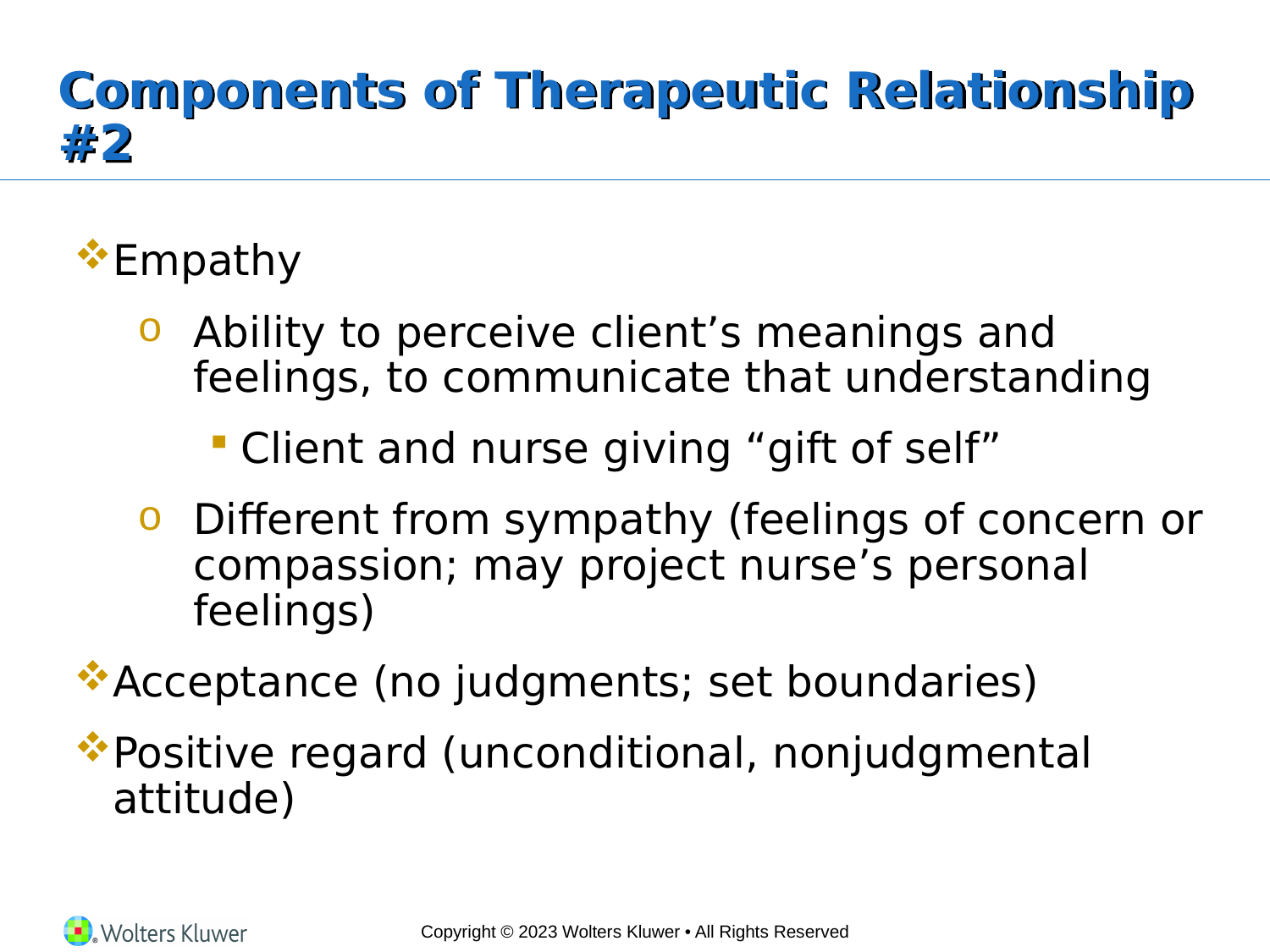

# Components of Therapeutic Relationship #2
Empathy
Ability to perceive client’s meanings and feelings, to communicate that understanding
Client and nurse giving “gift of self”
Different from sympathy (feelings of concern or compassion; may project nurse’s personal feelings)
Acceptance (no judgments; set boundaries)
Positive regard (unconditional, nonjudgmental attitude)